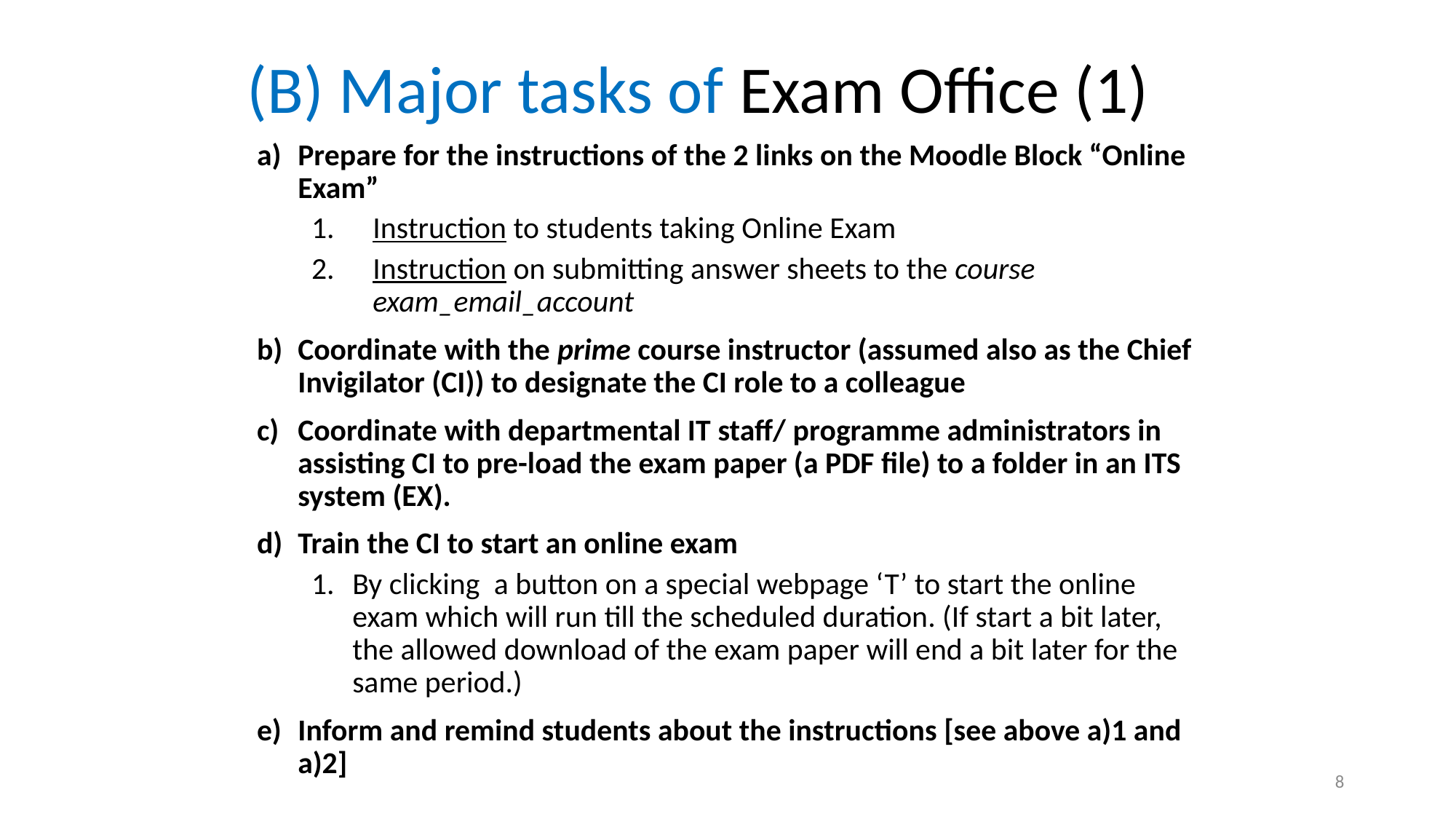

# (B) Major tasks of Exam Office (1)
Prepare for the instructions of the 2 links on the Moodle Block “Online Exam”
Instruction to students taking Online Exam
Instruction on submitting answer sheets to the course exam_email_account
Coordinate with the prime course instructor (assumed also as the Chief Invigilator (CI)) to designate the CI role to a colleague
Coordinate with departmental IT staff/ programme administrators in assisting CI to pre-load the exam paper (a PDF file) to a folder in an ITS system (EX).
Train the CI to start an online exam
By clicking  a button on a special webpage ‘T’ to start the online exam which will run till the scheduled duration. (If start a bit later, the allowed download of the exam paper will end a bit later for the same period.)
Inform and remind students about the instructions [see above a)1 and a)2]
8